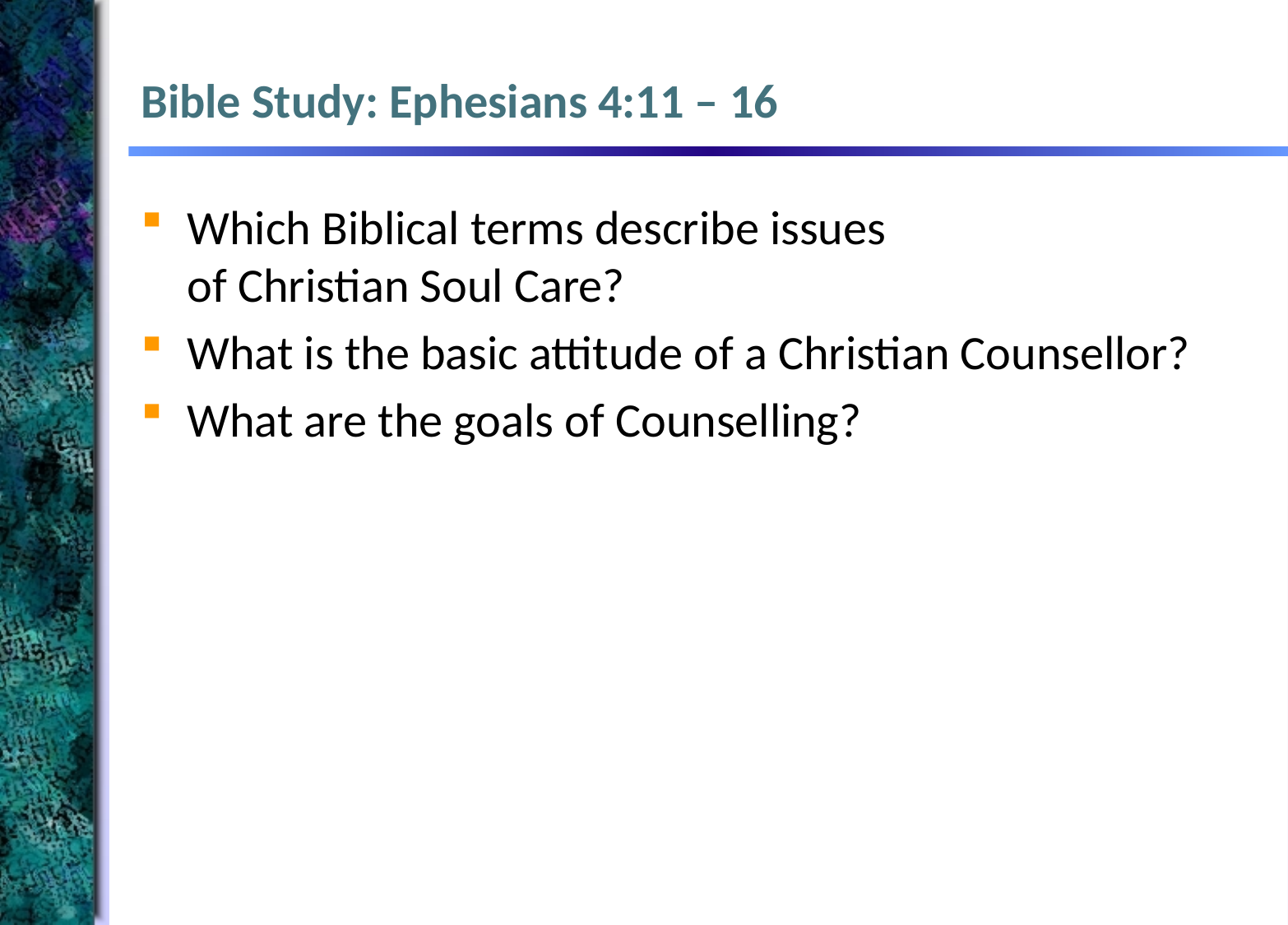

# Bible Study: Ephesians 4:11 – 16
Which Biblical terms describe issues
of Christian Soul Care?
What is the basic attitude of a Christian Counsellor?
What are the goals of Counselling?